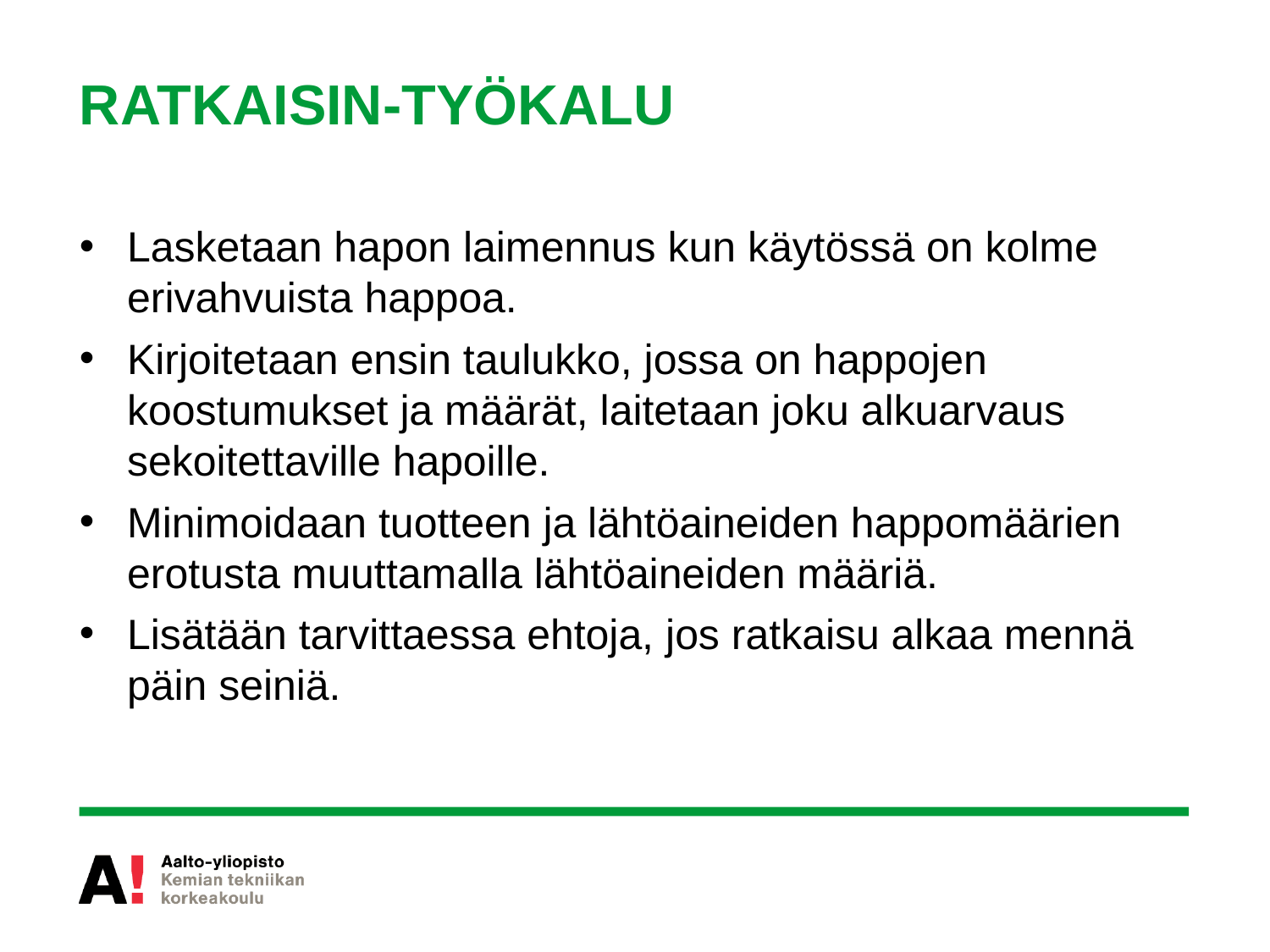

# RATKAISIN-TYÖKALU
Lasketaan hapon laimennus kun käytössä on kolme erivahvuista happoa.
Kirjoitetaan ensin taulukko, jossa on happojen koostumukset ja määrät, laitetaan joku alkuarvaus sekoitettaville hapoille.
Minimoidaan tuotteen ja lähtöaineiden happomäärien erotusta muuttamalla lähtöaineiden määriä.
Lisätään tarvittaessa ehtoja, jos ratkaisu alkaa mennä päin seiniä.